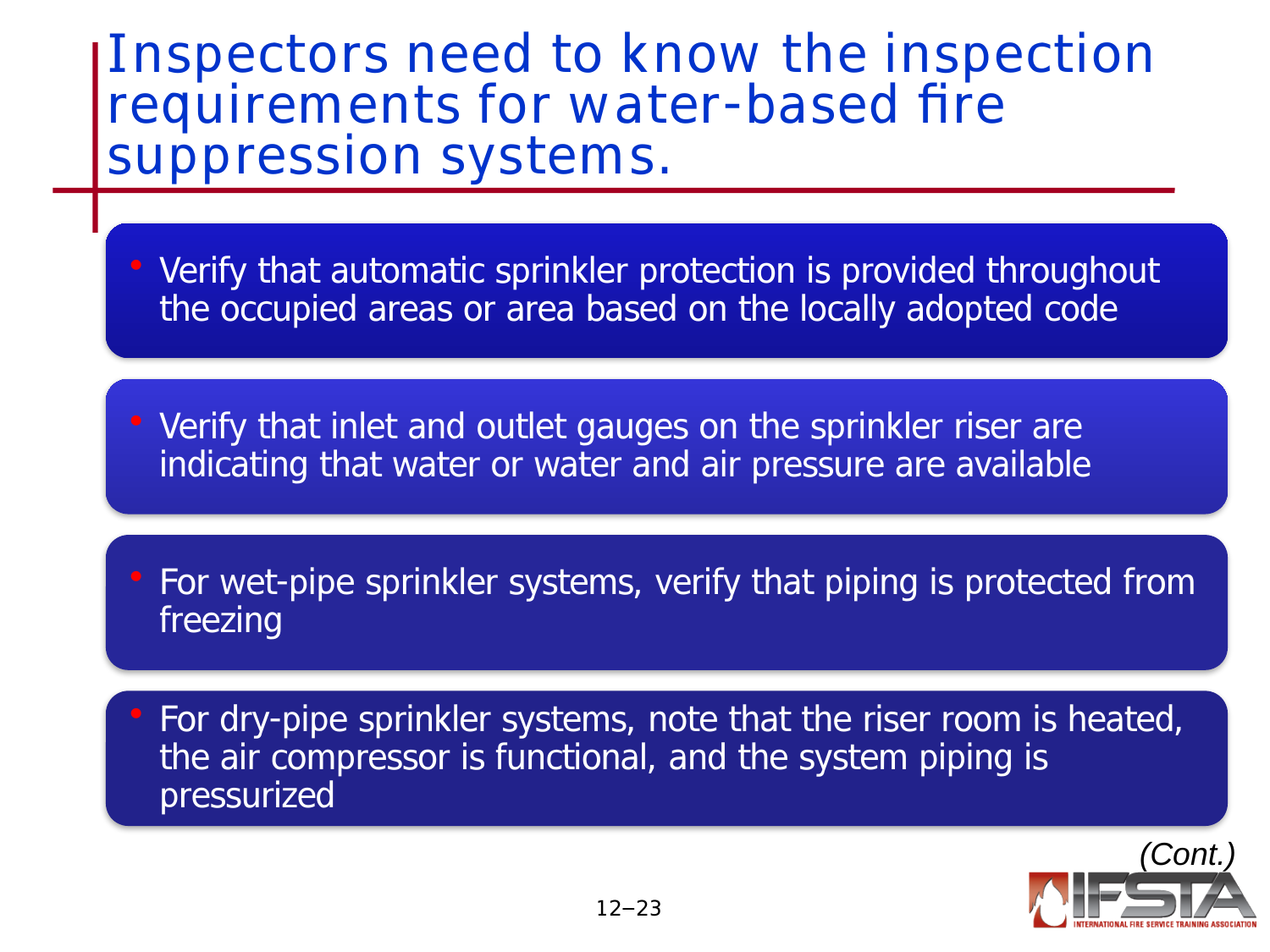

# Inspectors need to know the inspection requirements for water-based fire suppression systems.
Verify that automatic sprinkler protection is provided throughout the occupied areas or area based on the locally adopted code
Verify that inlet and outlet gauges on the sprinkler riser are indicating that water or water and air pressure are available
For wet-pipe sprinkler systems, verify that piping is protected from freezing
For dry-pipe sprinkler systems, note that the riser room is heated, the air compressor is functional, and the system piping is pressurized
(Cont.)
12–23